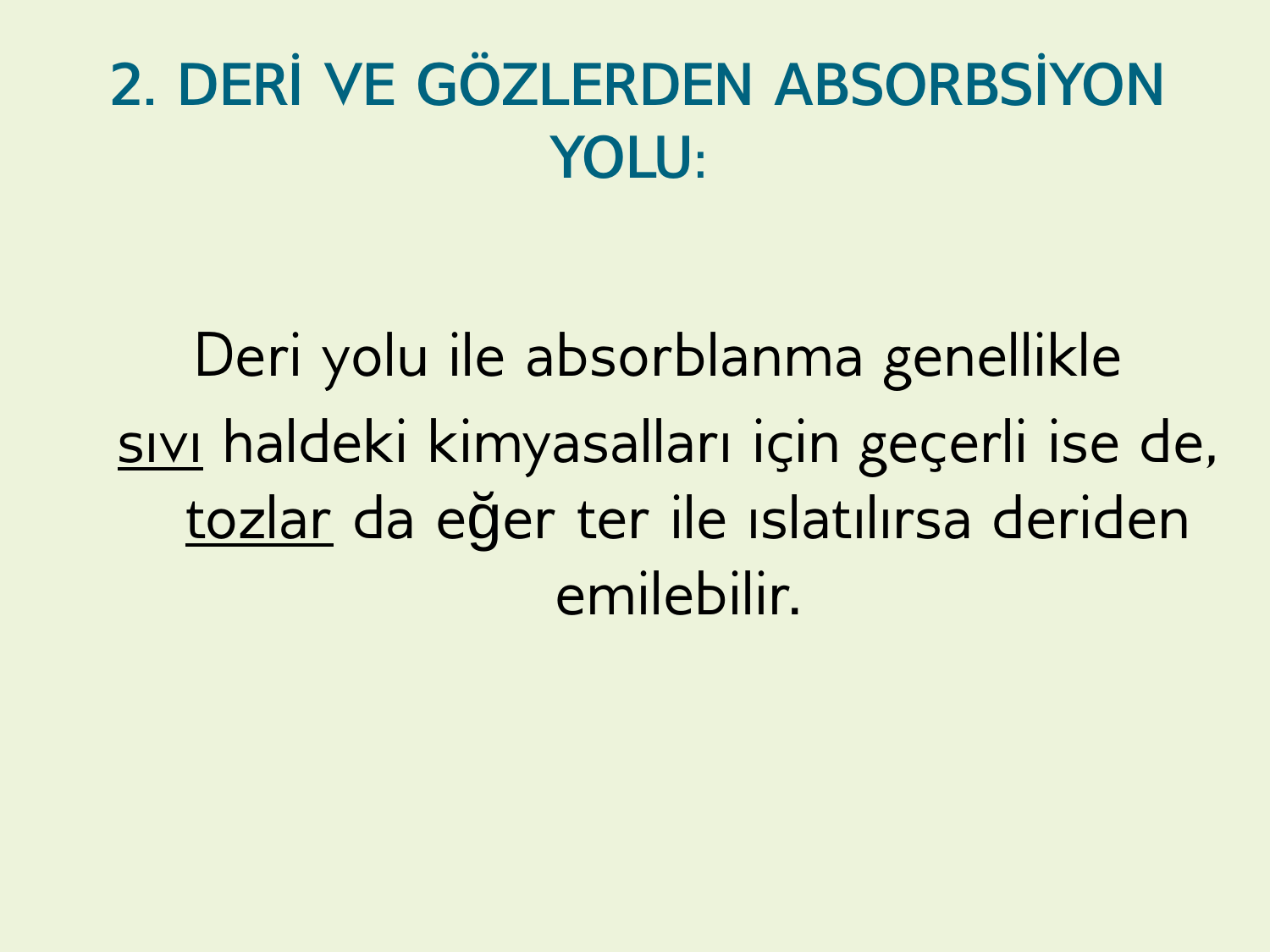

# 2. DERİ VE GÖZLERDEN ABSORBSİYON YOLU:
Deri yolu ile absorblanma genellikle
sıvı haldeki kimyasalları için geçerli ise de, tozlar da eğer ter ile ıslatılırsa deriden emilebilir.